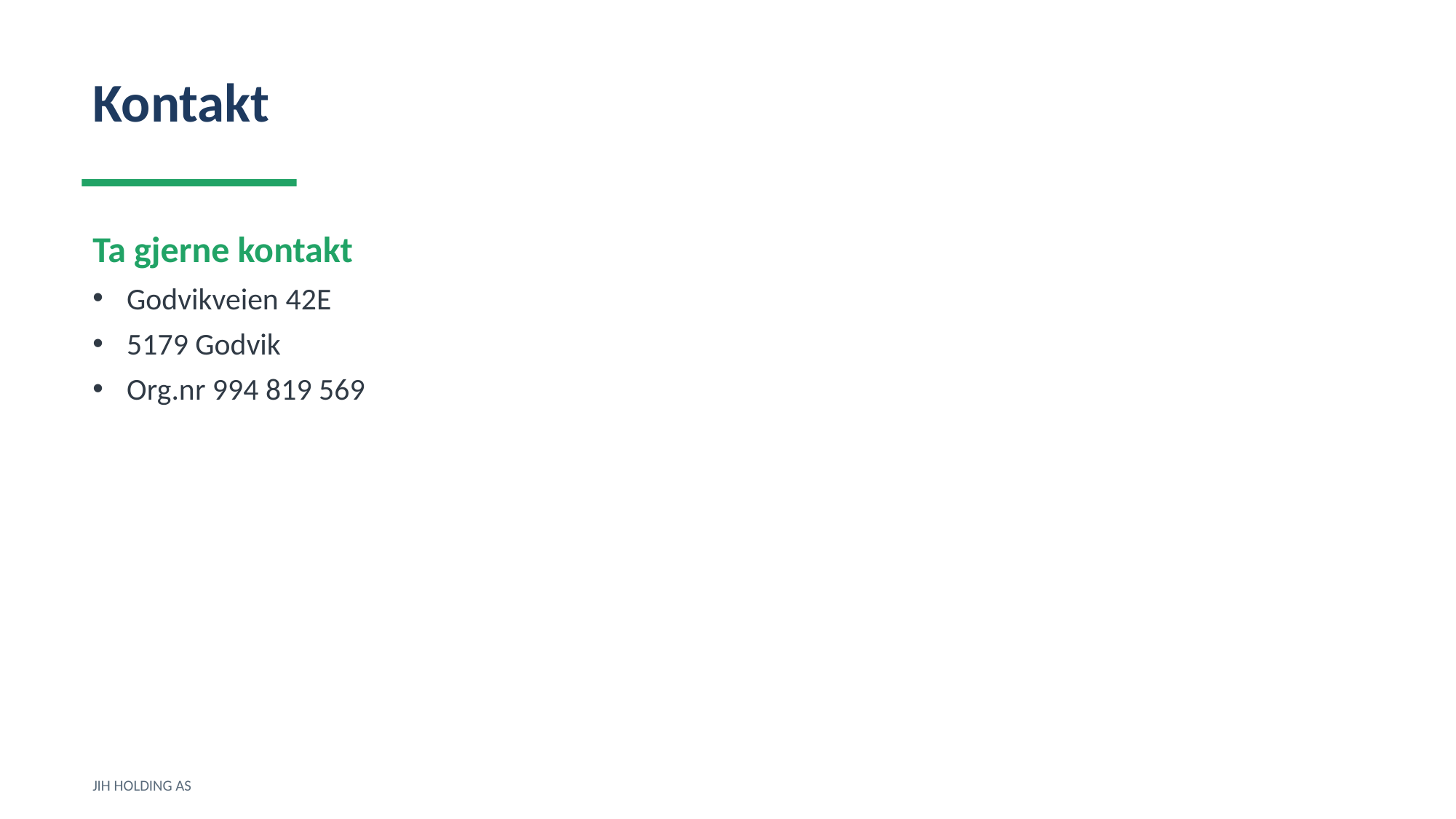

Kontakt

Ta gjerne kontakt
Godvikveien 42E
5179 Godvik
Org.nr 994 819 569
JIH HOLDING AS